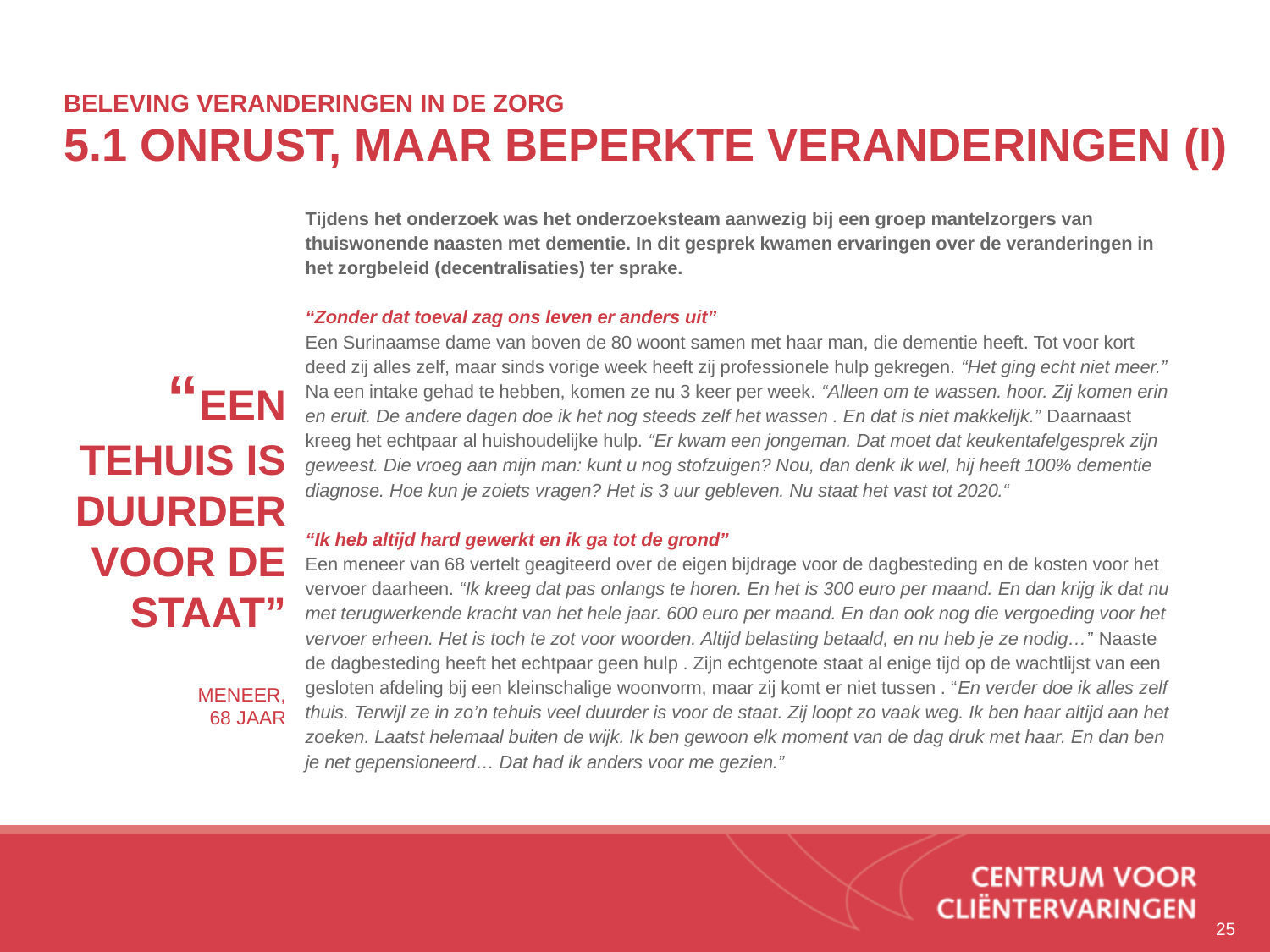

# Beleving veranderingen in de zorg 5.1 Onrust, maar beperkte veranderingen (I)

“een tehuis is duurder voor de staat”

Meneer,
 68 jaar
Tijdens het onderzoek was het onderzoeksteam aanwezig bij een groep mantelzorgers van thuiswonende naasten met dementie. In dit gesprek kwamen ervaringen over de veranderingen in het zorgbeleid (decentralisaties) ter sprake.

“Zonder dat toeval zag ons leven er anders uit”
Een Surinaamse dame van boven de 80 woont samen met haar man, die dementie heeft. Tot voor kort deed zij alles zelf, maar sinds vorige week heeft zij professionele hulp gekregen. “Het ging echt niet meer.” Na een intake gehad te hebben, komen ze nu 3 keer per week. “Alleen om te wassen. hoor. Zij komen erin en eruit. De andere dagen doe ik het nog steeds zelf het wassen . En dat is niet makkelijk.” Daarnaast kreeg het echtpaar al huishoudelijke hulp. “Er kwam een jongeman. Dat moet dat keukentafelgesprek zijn geweest. Die vroeg aan mijn man: kunt u nog stofzuigen? Nou, dan denk ik wel, hij heeft 100% dementie diagnose. Hoe kun je zoiets vragen? Het is 3 uur gebleven. Nu staat het vast tot 2020.“

“Ik heb altijd hard gewerkt en ik ga tot de grond”
Een meneer van 68 vertelt geagiteerd over de eigen bijdrage voor de dagbesteding en de kosten voor het vervoer daarheen. “Ik kreeg dat pas onlangs te horen. En het is 300 euro per maand. En dan krijg ik dat nu met terugwerkende kracht van het hele jaar. 600 euro per maand. En dan ook nog die vergoeding voor het vervoer erheen. Het is toch te zot voor woorden. Altijd belasting betaald, en nu heb je ze nodig…” Naaste de dagbesteding heeft het echtpaar geen hulp . Zijn echtgenote staat al enige tijd op de wachtlijst van een gesloten afdeling bij een kleinschalige woonvorm, maar zij komt er niet tussen . “En verder doe ik alles zelf thuis. Terwijl ze in zo’n tehuis veel duurder is voor de staat. Zij loopt zo vaak weg. Ik ben haar altijd aan het zoeken. Laatst helemaal buiten de wijk. Ik ben gewoon elk moment van de dag druk met haar. En dan ben je net gepensioneerd… Dat had ik anders voor me gezien.”